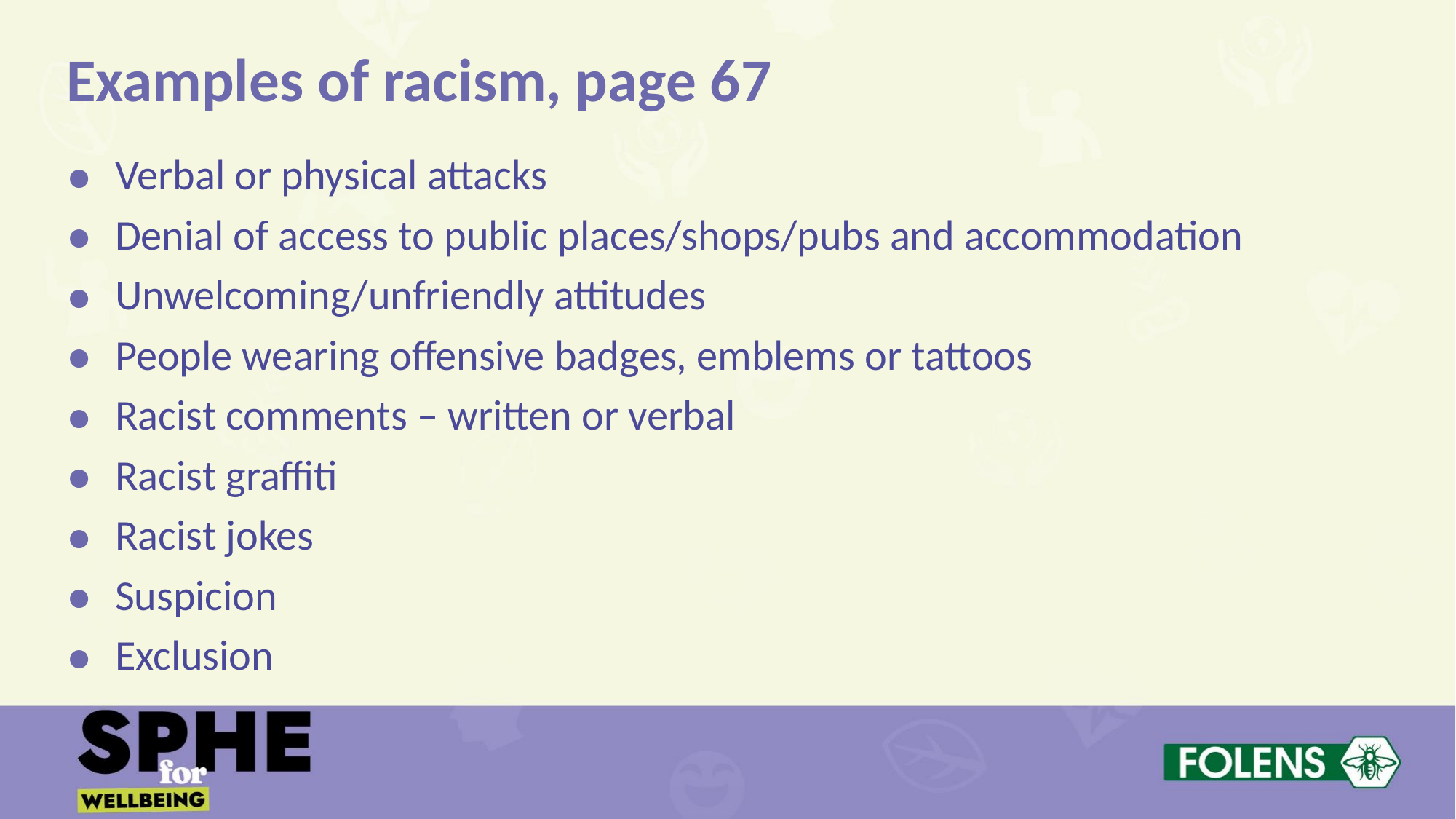

Examples of racism, page 67
Verbal or physical attacks
Denial of access to public places/shops/pubs and accommodation
Unwelcoming/unfriendly attitudes
People wearing offensive badges, emblems or tattoos
Racist comments – written or verbal
Racist graffiti
Racist jokes
Suspicion
Exclusion